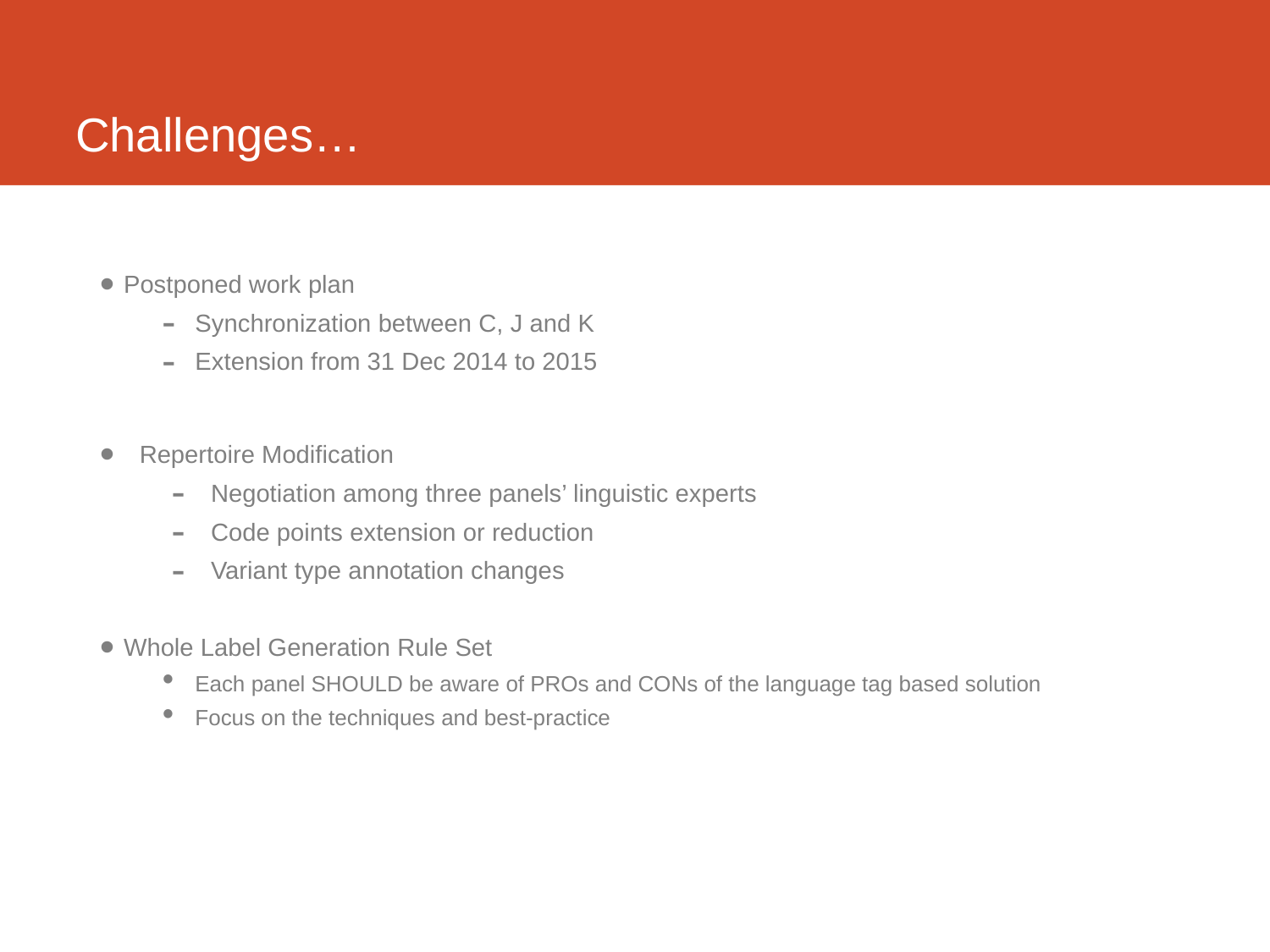

# Challenges…
Postponed work plan
Synchronization between C, J and K
Extension from 31 Dec 2014 to 2015

Repertoire Modification
Negotiation among three panels’ linguistic experts
Code points extension or reduction
Variant type annotation changes

Whole Label Generation Rule Set
Each panel SHOULD be aware of PROs and CONs of the language tag based solution
Focus on the techniques and best-practice